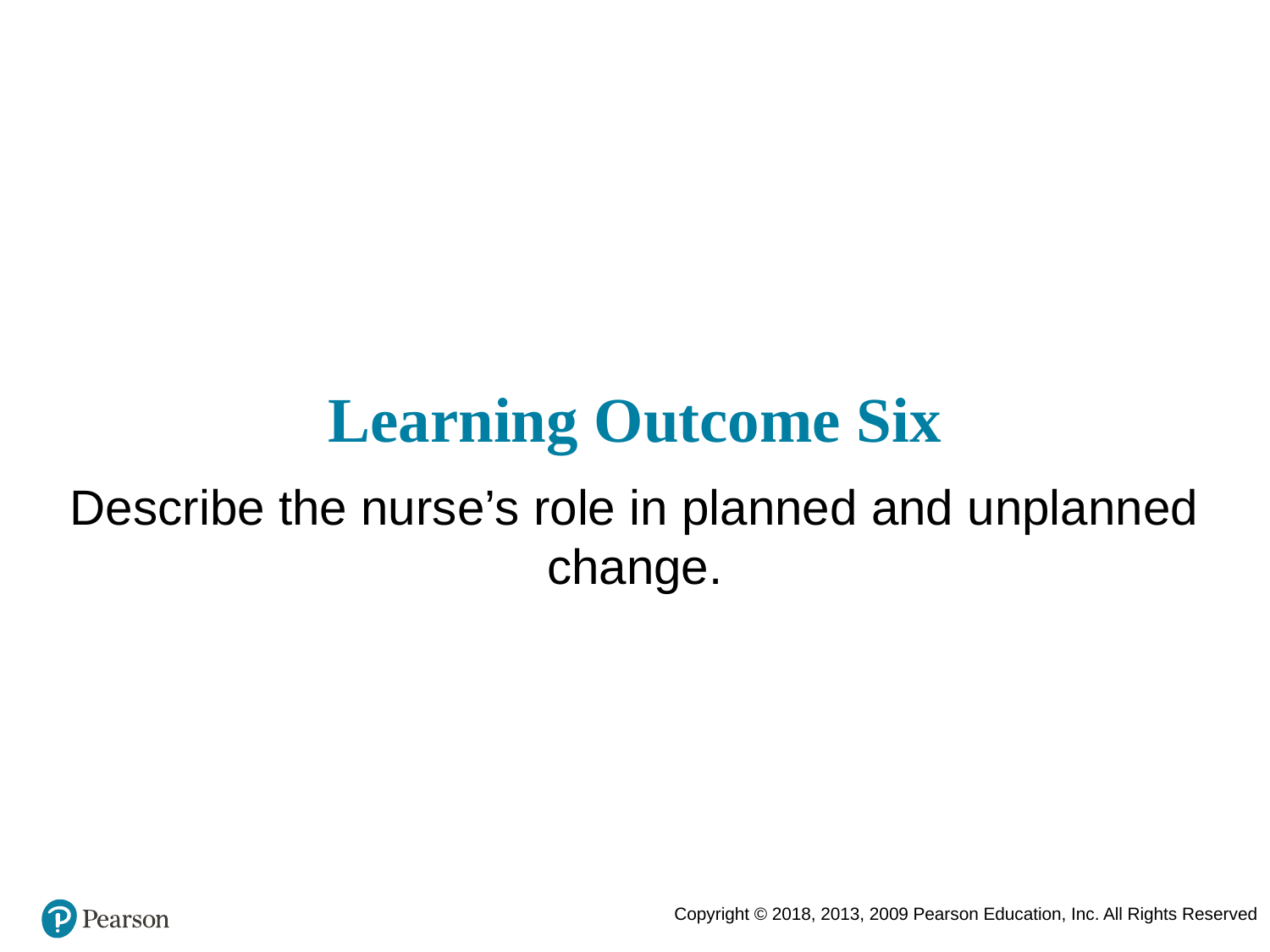

# Learning Outcome Six
Describe the nurse’s role in planned and unplanned change.